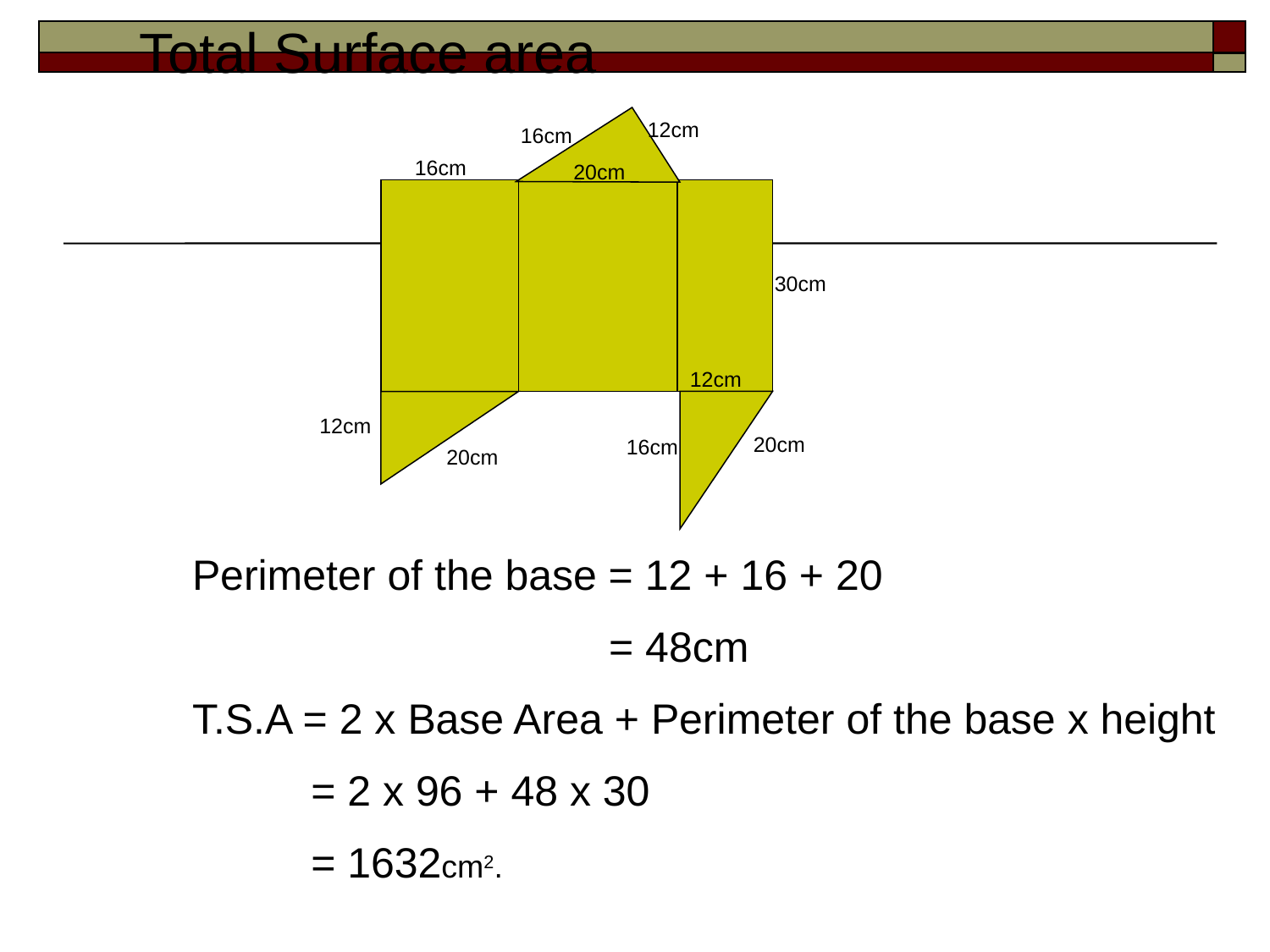

Total Surface area
12cm
16cm

16cm
20cm

30cm
12cm

12cm

20cm
16cm
20cm
Perimeter of the base = 12 + 16 + 20
			   = 48cm
T.S.A = 2 x Base Area + Perimeter of the base x height
          = 2 x 96 + 48 x 30
          = 1632cm2.